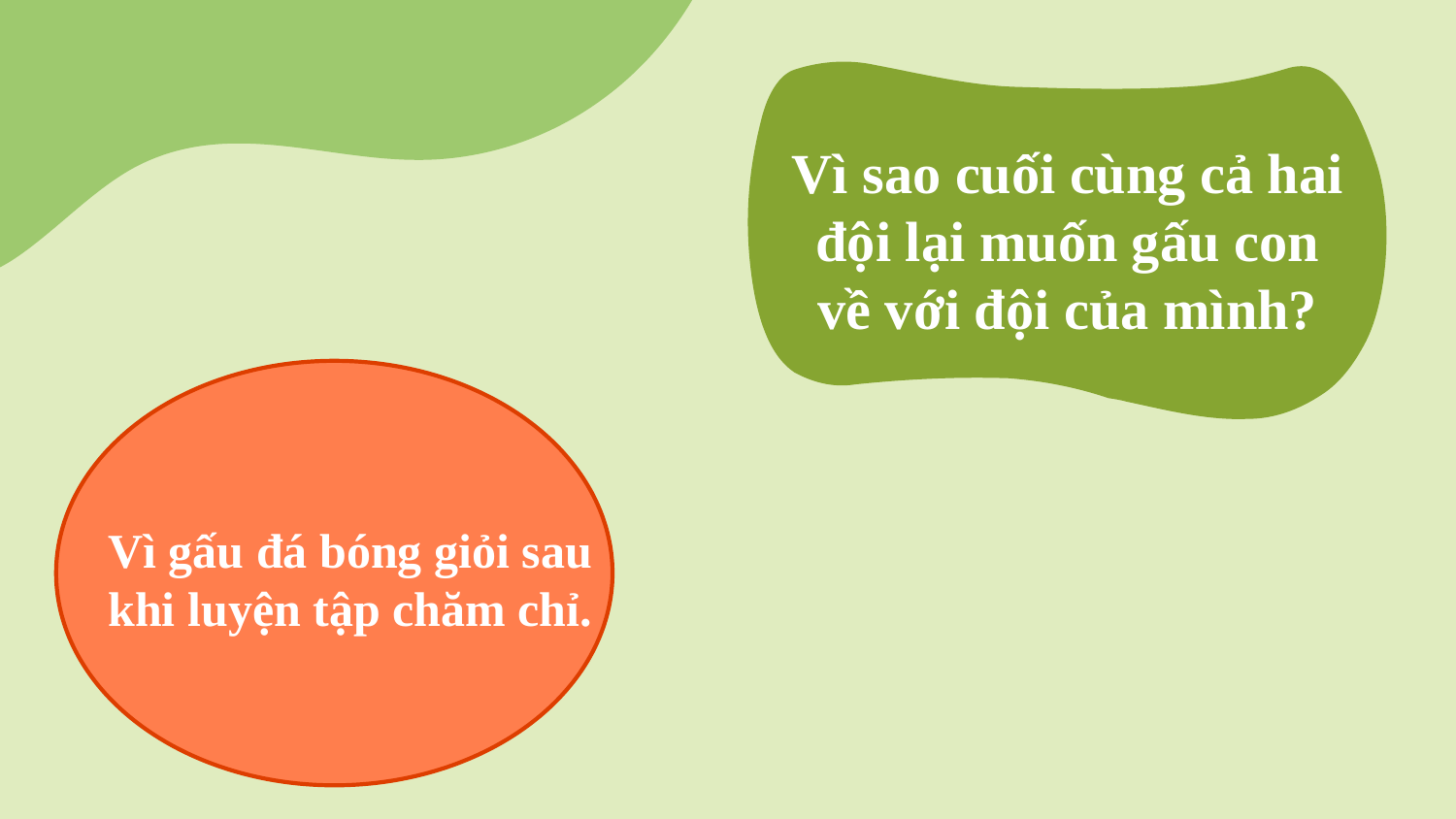

Vì sao cuối cùng cả hai đội lại muốn gấu con về với đội của mình?

Vì gấu đá bóng giỏi sau khi luyện tập chăm chỉ.